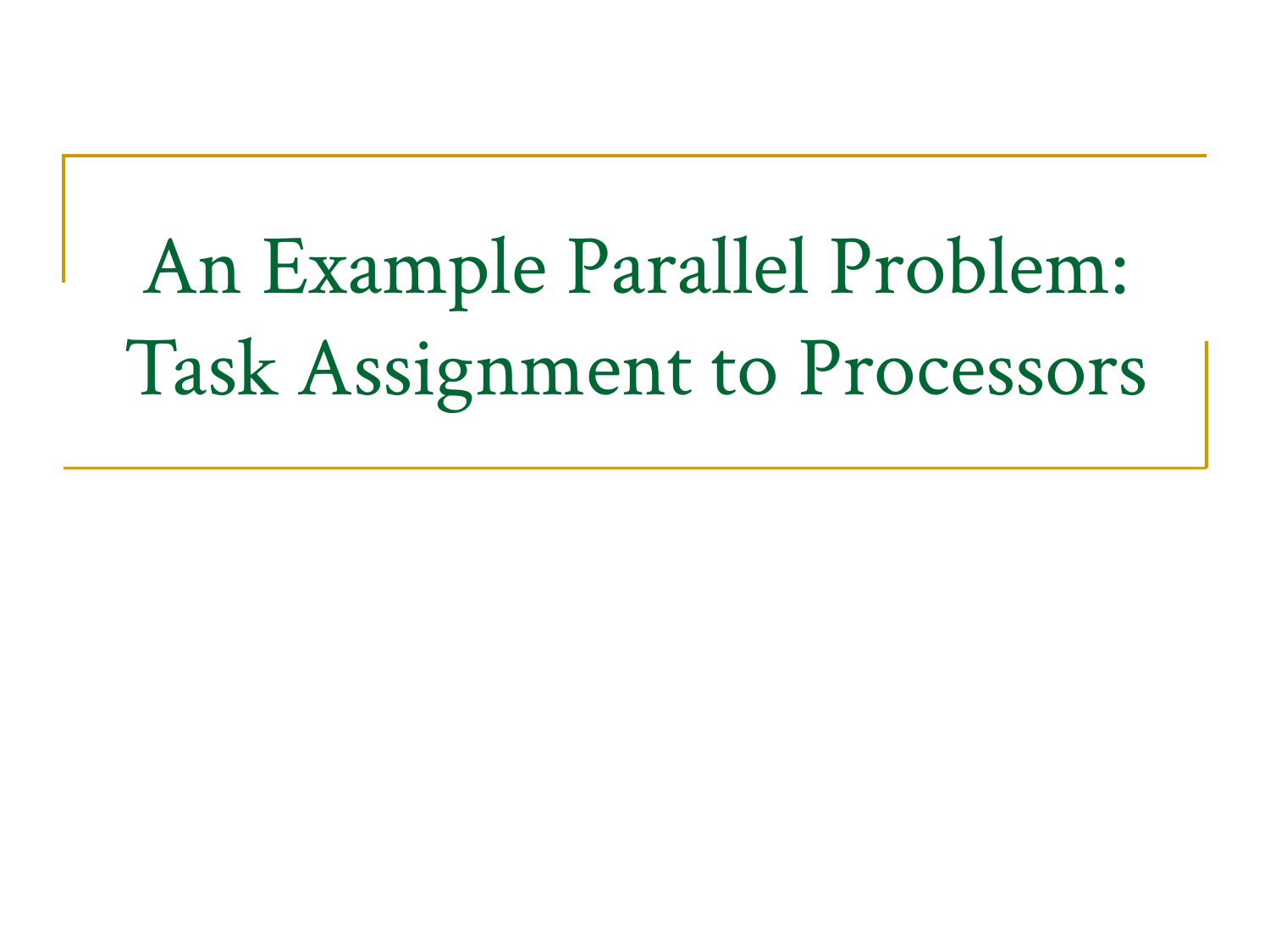

# An Example Parallel Problem: Task Assignment to Processors